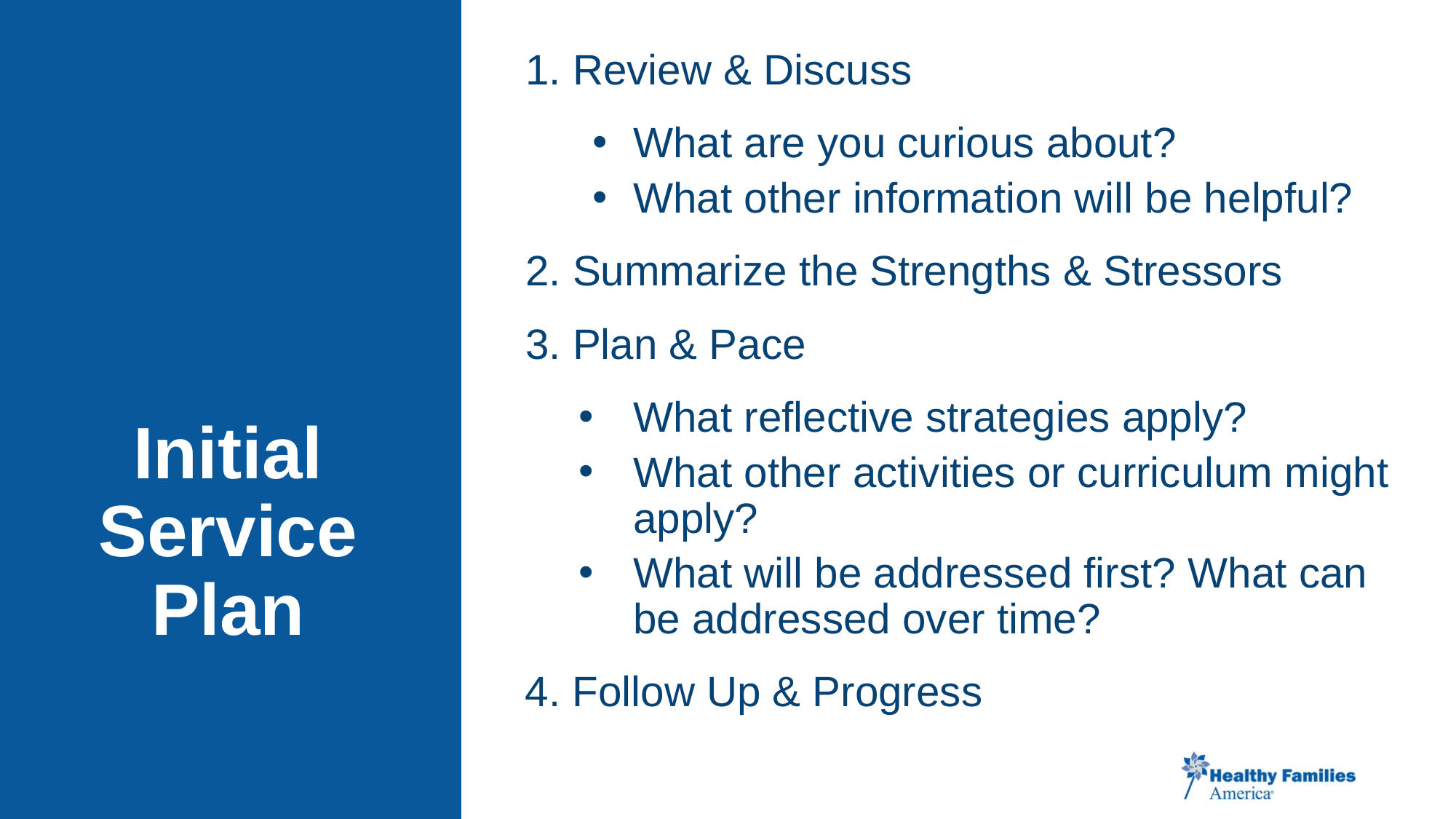

1. Review & Discuss
What are you curious about?
What other information will be helpful?
2. Summarize the Strengths & Stressors
3. Plan & Pace
What reflective strategies apply?
What other activities or curriculum might apply?
What will be addressed first? What can be addressed over time?
4. Follow Up & Progress

Initial Service Plan